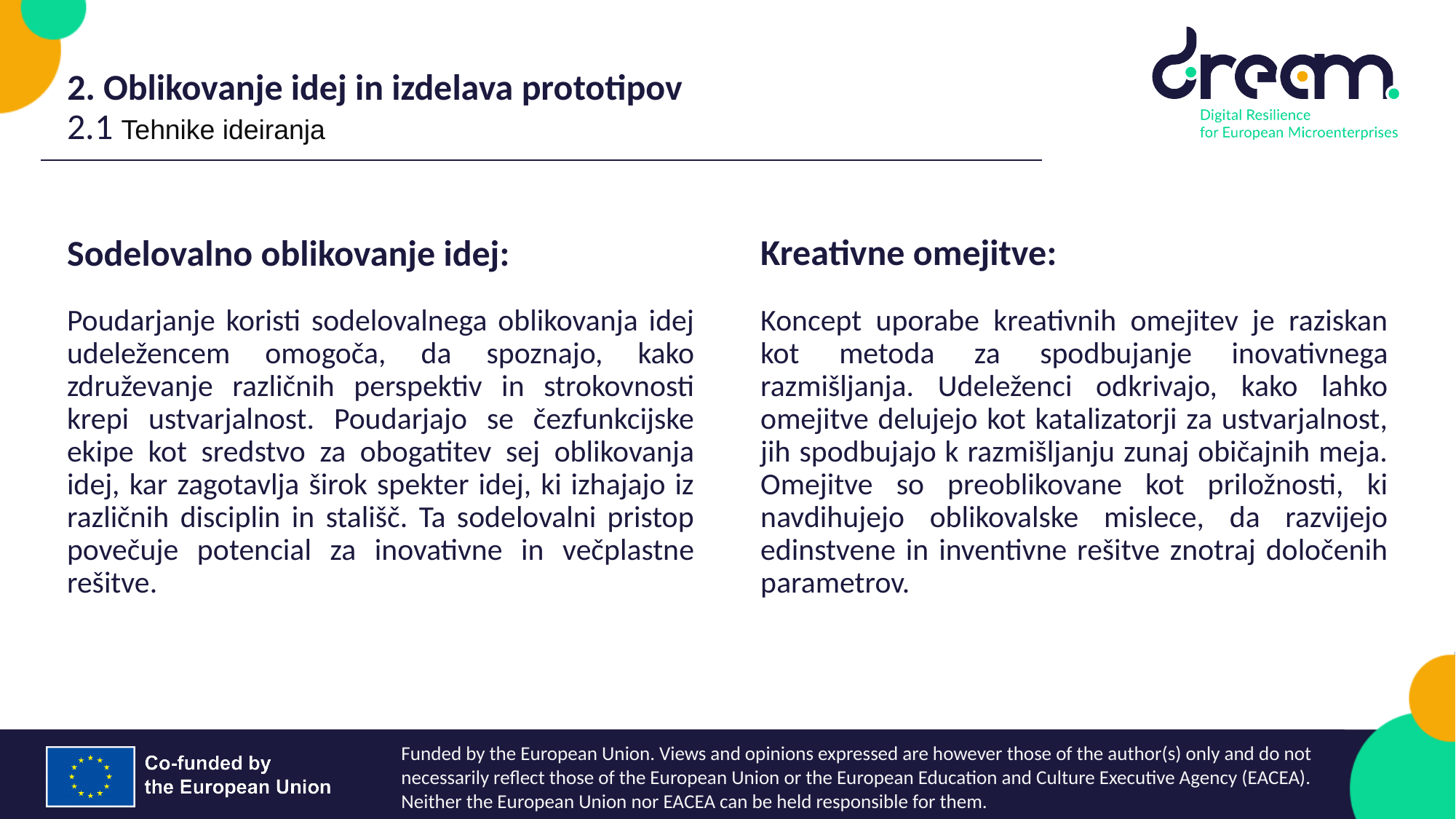

2. Oblikovanje idej in izdelava prototipov
2.1 Tehnike ideiranja

Kreativne omejitve:
Sodelovalno oblikovanje idej:
Poudarjanje koristi sodelovalnega oblikovanja idej udeležencem omogoča, da spoznajo, kako združevanje različnih perspektiv in strokovnosti krepi ustvarjalnost. Poudarjajo se čezfunkcijske ekipe kot sredstvo za obogatitev sej oblikovanja idej, kar zagotavlja širok spekter idej, ki izhajajo iz različnih disciplin in stališč. Ta sodelovalni pristop povečuje potencial za inovativne in večplastne rešitve.
Koncept uporabe kreativnih omejitev je raziskan kot metoda za spodbujanje inovativnega razmišljanja. Udeleženci odkrivajo, kako lahko omejitve delujejo kot katalizatorji za ustvarjalnost, jih spodbujajo k razmišljanju zunaj običajnih meja. Omejitve so preoblikovane kot priložnosti, ki navdihujejo oblikovalske mislece, da razvijejo edinstvene in inventivne rešitve znotraj določenih parametrov.